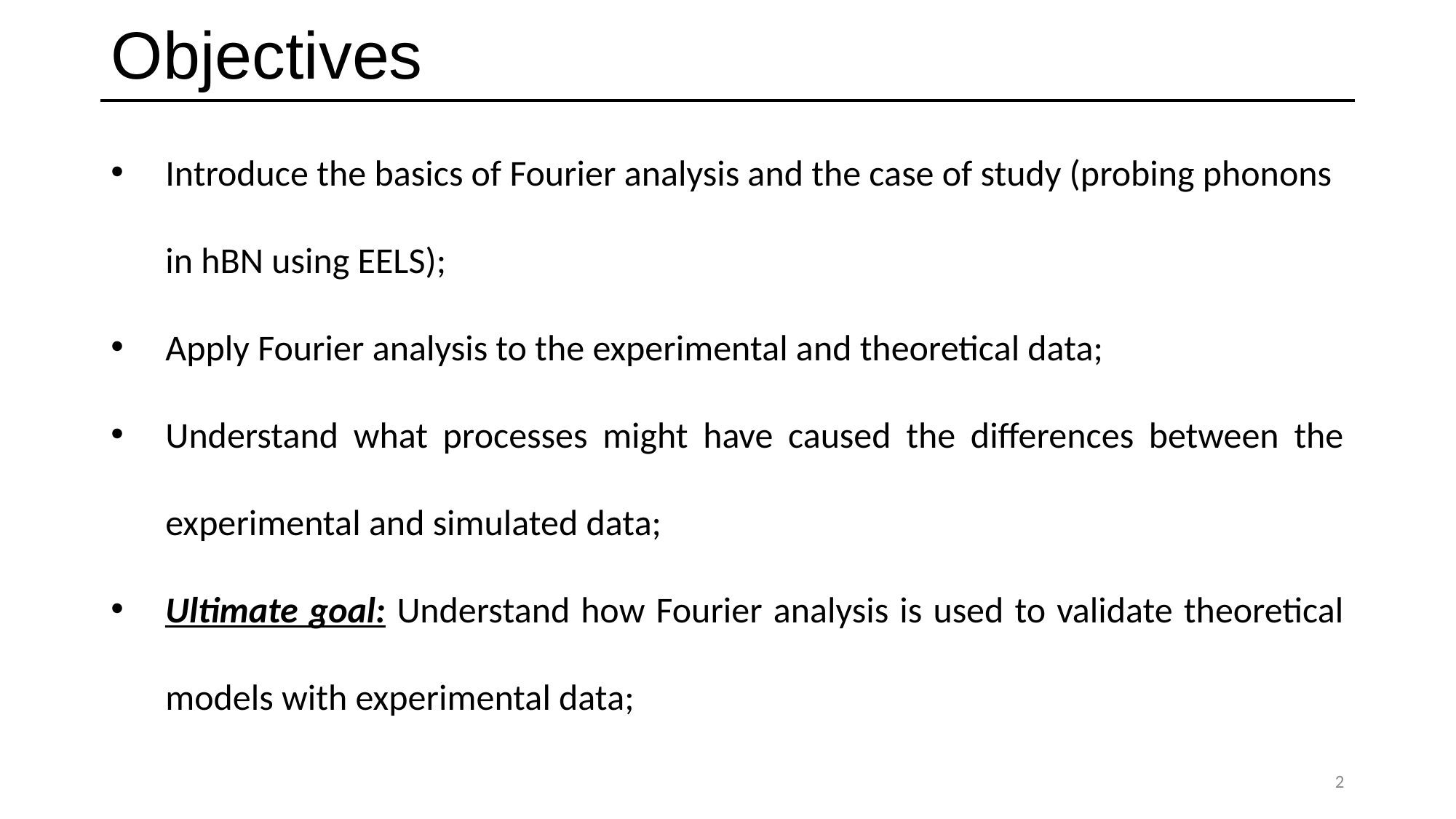

# Objectives
Introduce the basics of Fourier analysis and the case of study (probing phonons in hBN using EELS);
Apply Fourier analysis to the experimental and theoretical data;
Understand what processes might have caused the differences between the experimental and simulated data;
Ultimate goal: Understand how Fourier analysis is used to validate theoretical models with experimental data;
2